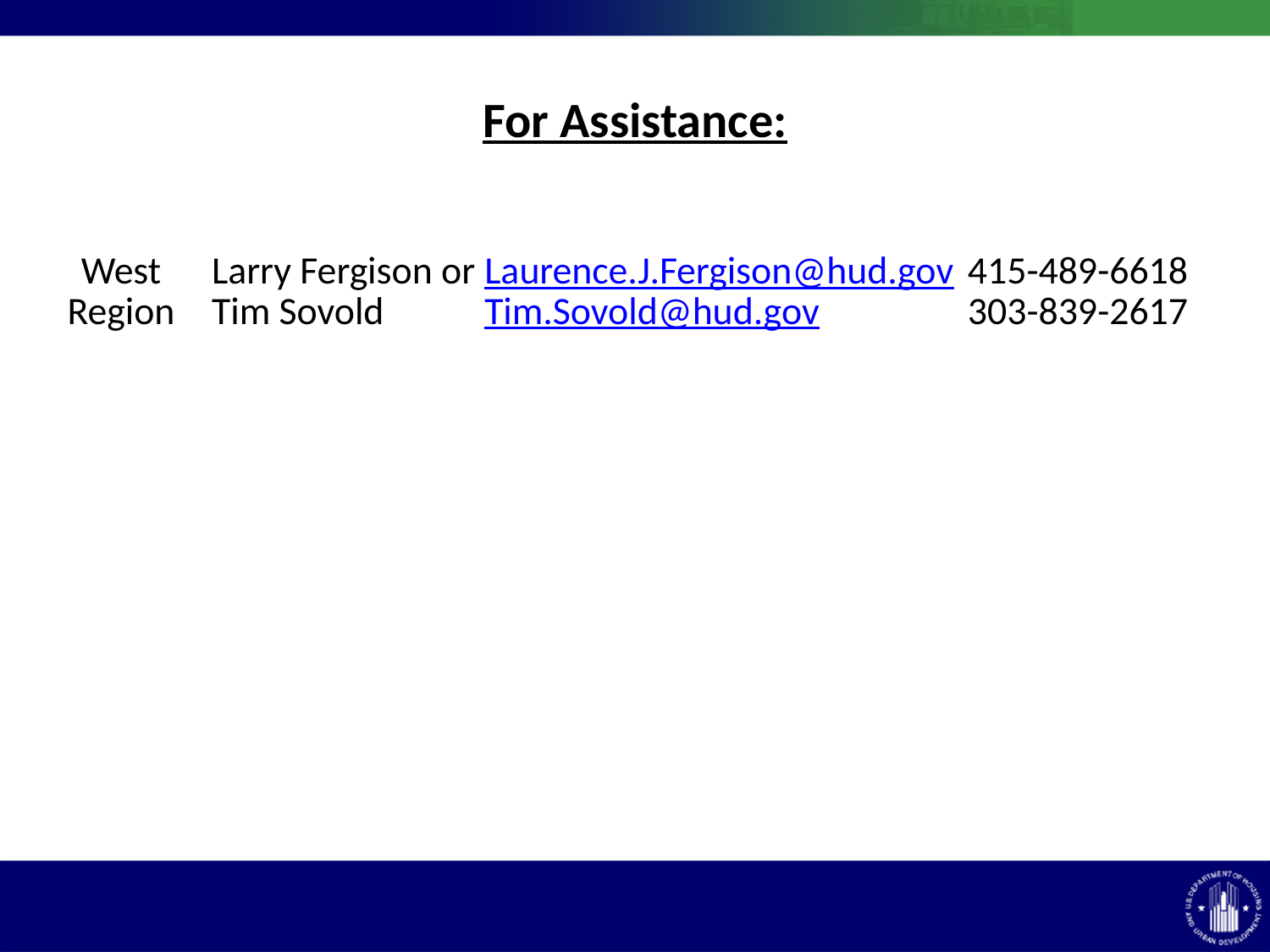

# For Assistance:

| West | Larry Fergison or | Laurence.J.Fergison@hud.gov | 415-489-6618 |
| --- | --- | --- | --- |
| Region | Tim Sovold | Tim.Sovold@hud.gov | 303-839-2617 |